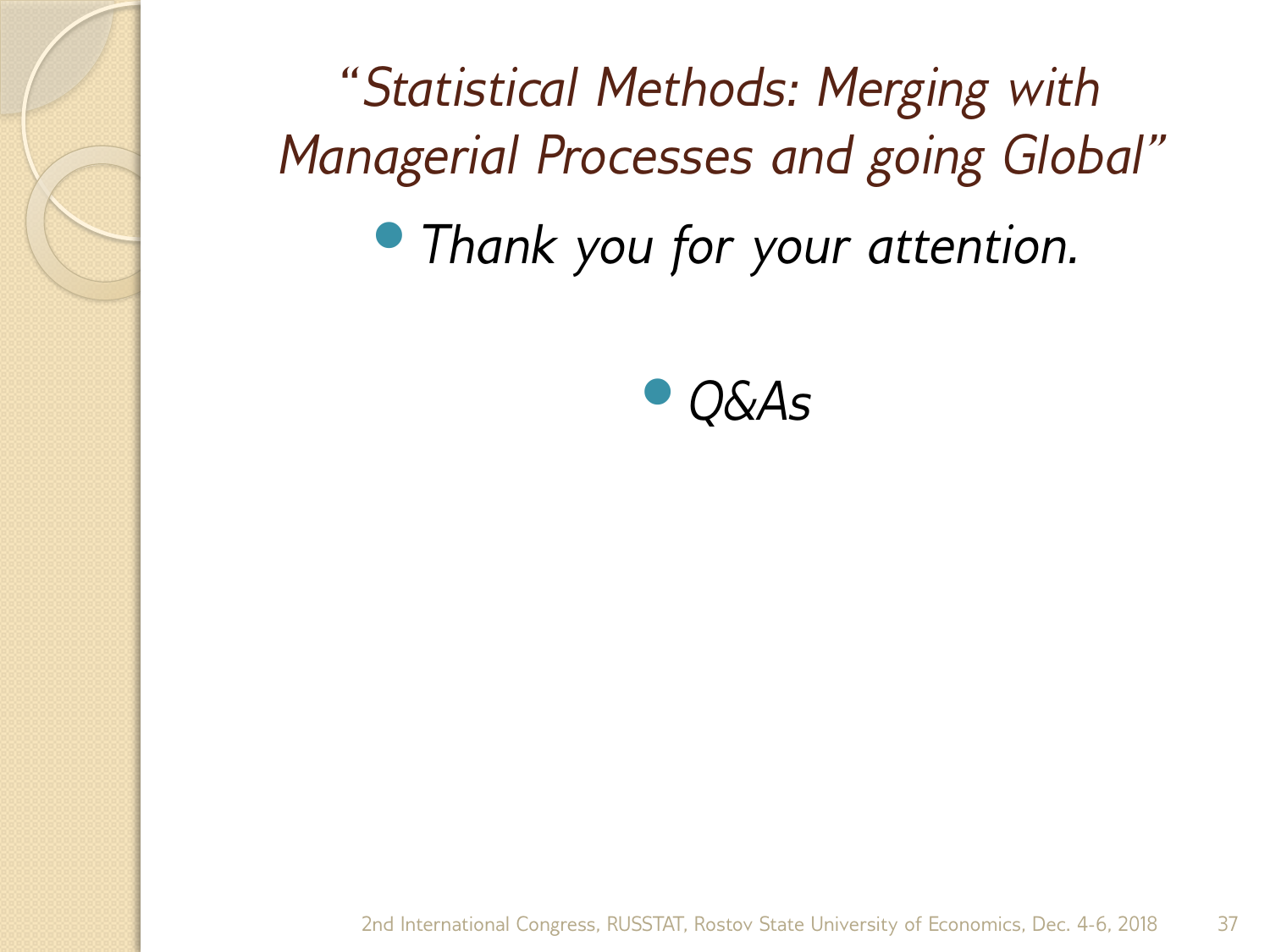

# “Statistical Methods: Merging with Managerial Processes and going Global”
Thank you for your attention.

Q&As
2nd International Congress, RUSSTAT, Rostov State University of Economics, Dec. 4-6, 2018
37